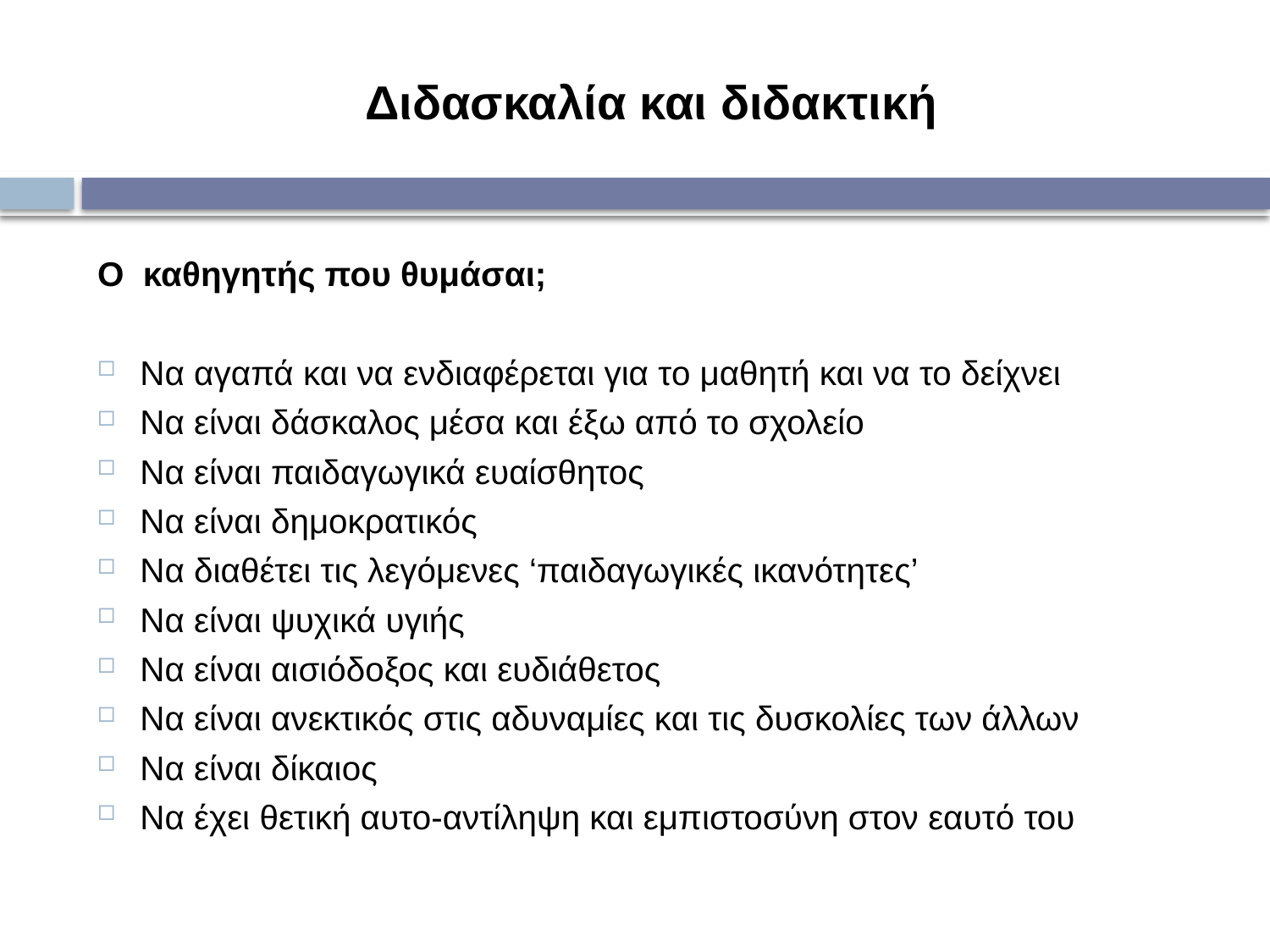

# Διδασκαλία και διδακτική
Ο  καθηγητής που θυμάσαι;

Να αγαπά και να ενδιαφέρεται για το μαθητή και να το δείχνει
Να είναι δάσκαλος μέσα και έξω από το σχολείο
Να είναι παιδαγωγικά ευαίσθητος
Να είναι δημοκρατικός
Να διαθέτει τις λεγόμενες ‘παιδαγωγικές ικανότητες’
Να είναι ψυχικά υγιής
Να είναι αισιόδοξος και ευδιάθετος
Να είναι ανεκτικός στις αδυναμίες και τις δυσκολίες των άλλων
Να είναι δίκαιος
Να έχει θετική αυτο-αντίληψη και εμπιστοσύνη στον εαυτό του